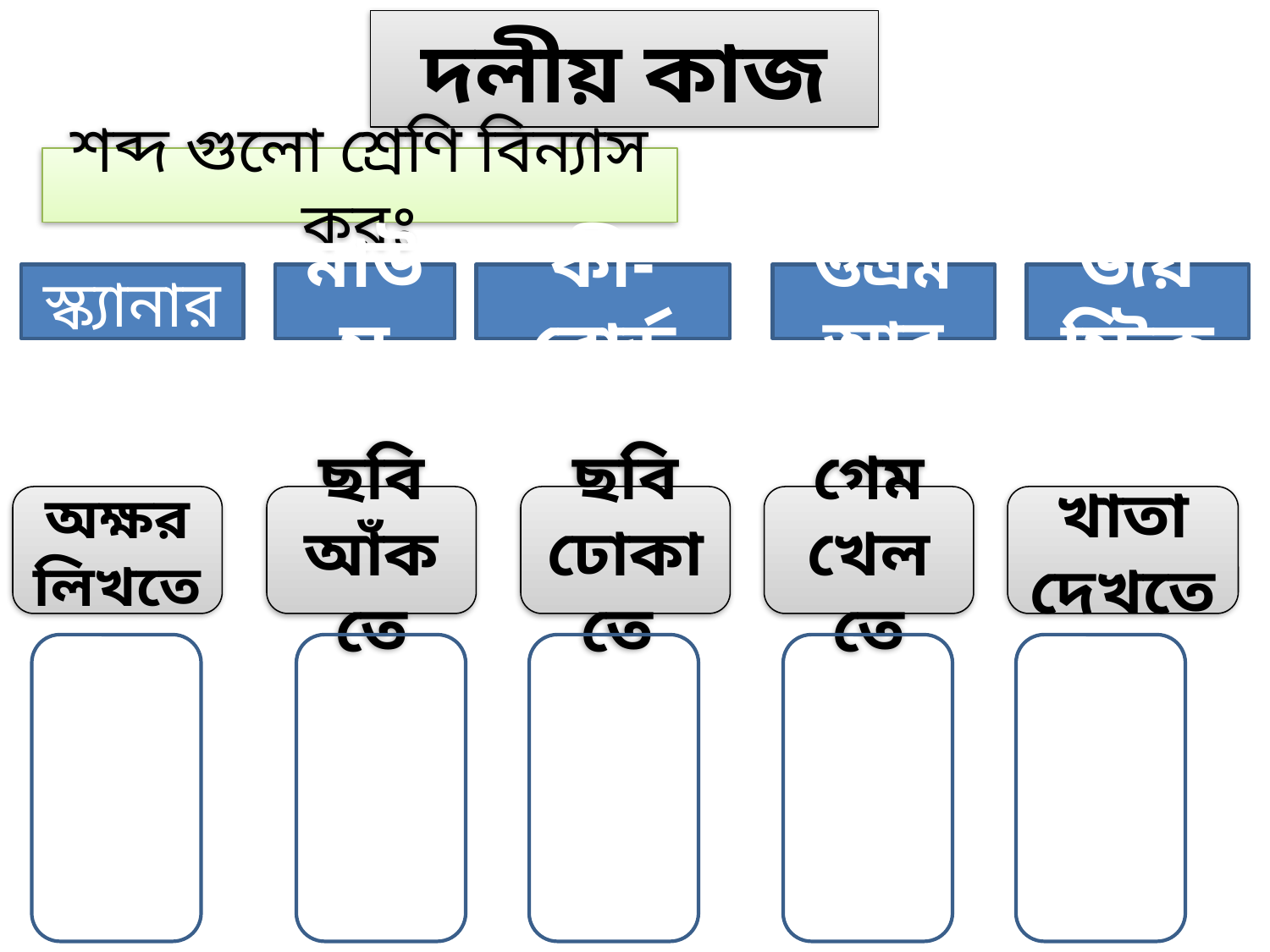

দলীয় কাজ
শব্দ গুলো শ্রেণি বিন্যাস করঃ
স্ক্যানার
মাউস
কী-বোর্ড
ওএমআর
জয়স্টিক
অক্ষর লিখতে
ছবি আঁকতে
ছবি ঢোকাতে
গেম খেলতে
খাতা দেখতে